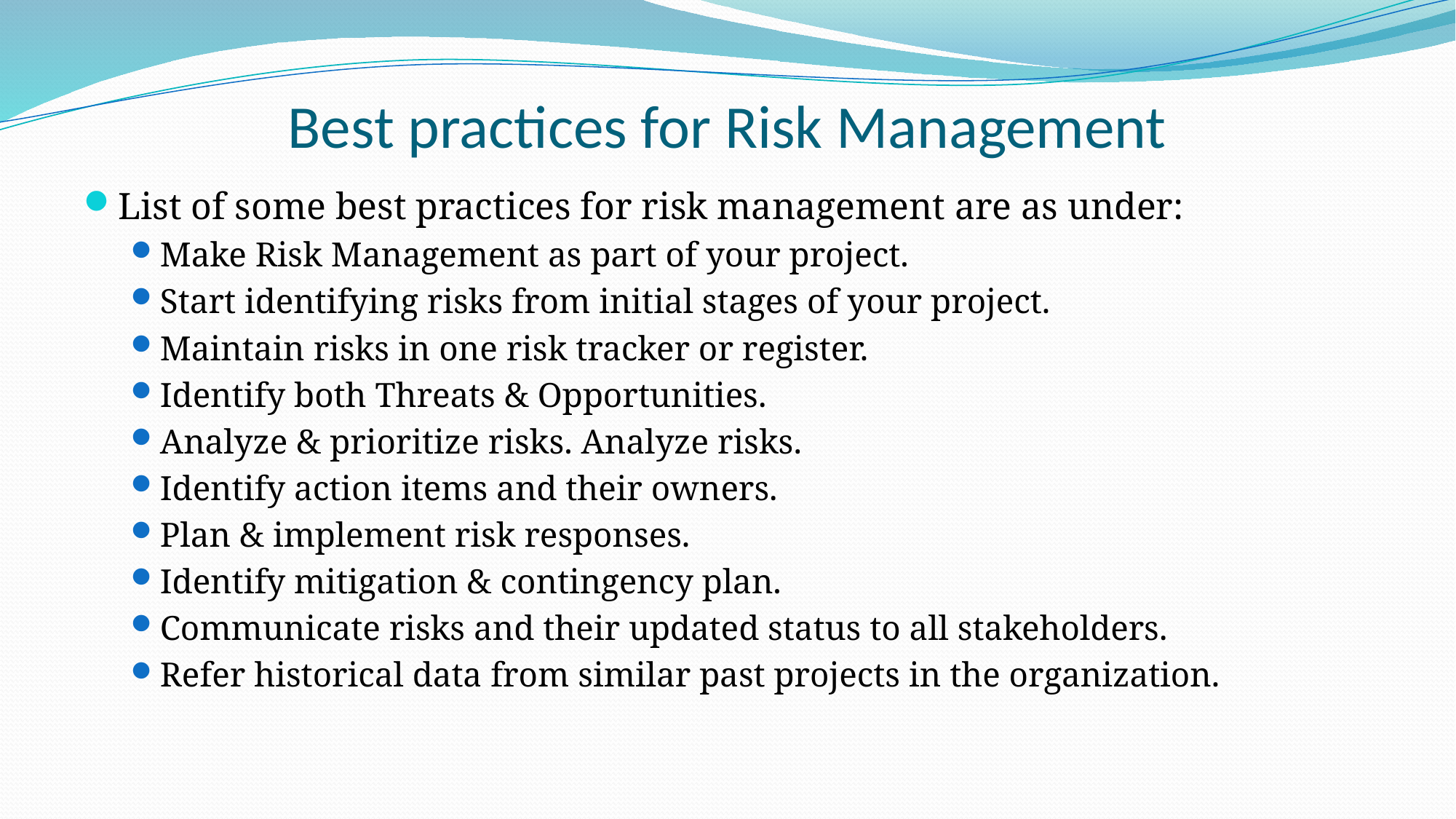

# Best practices for Risk Management
List of some best practices for risk management are as under:
Make Risk Management as part of your project.
Start identifying risks from initial stages of your project.
Maintain risks in one risk tracker or register.
Identify both Threats & Opportunities.
Analyze & prioritize risks. Analyze risks.
Identify action items and their owners.
Plan & implement risk responses.
Identify mitigation & contingency plan.
Communicate risks and their updated status to all stakeholders.
Refer historical data from similar past projects in the organization.